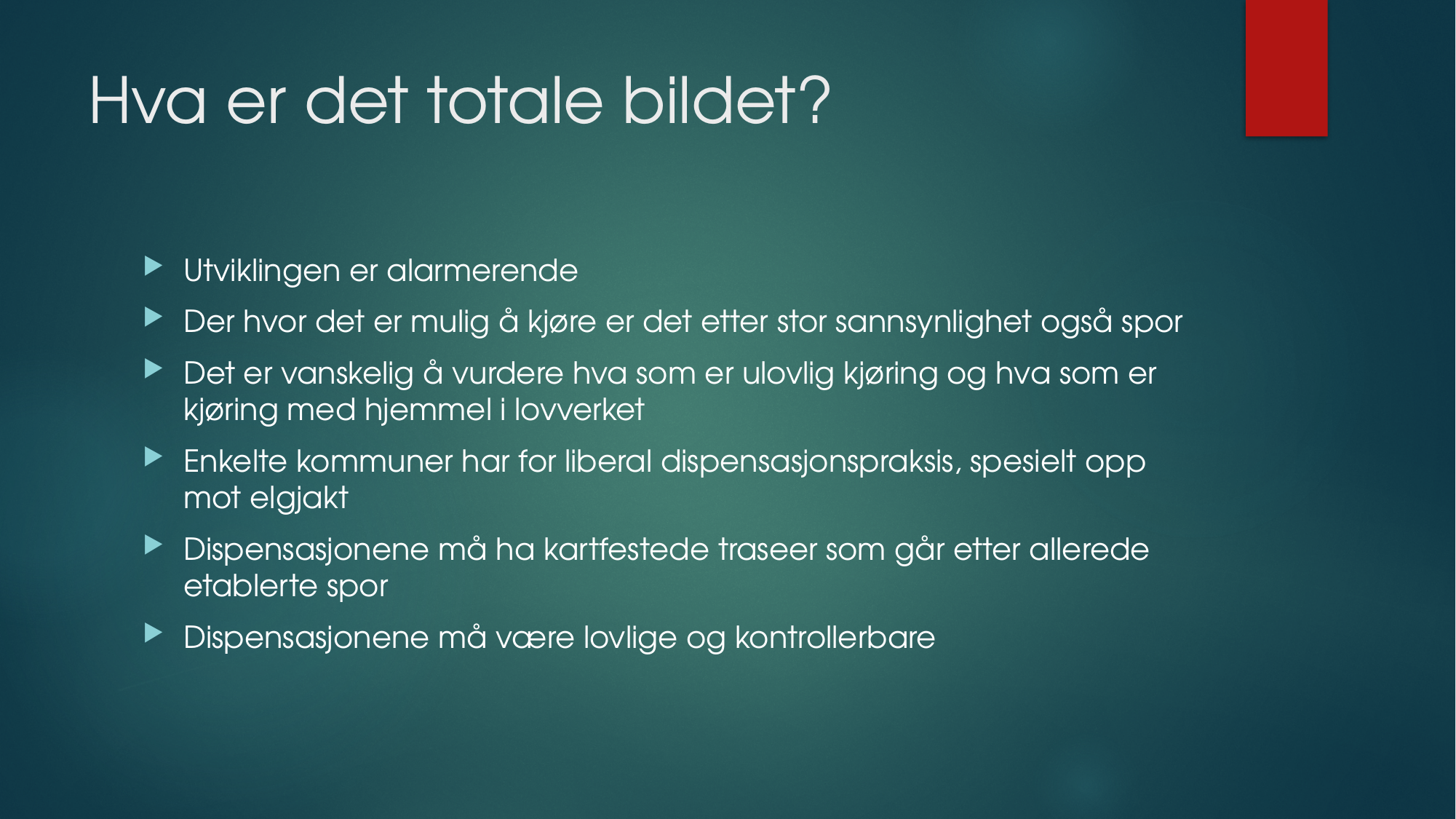

# Hva er det totale bildet?
Utviklingen er alarmerende
Der hvor det er mulig å kjøre er det etter stor sannsynlighet også spor
Det er vanskelig å vurdere hva som er ulovlig kjøring og hva som er kjøring med hjemmel i lovverket
Enkelte kommuner har for liberal dispensasjonspraksis, spesielt opp mot elgjakt
Dispensasjonene må ha kartfestede traseer som går etter allerede etablerte spor
Dispensasjonene må være lovlige og kontrollerbare